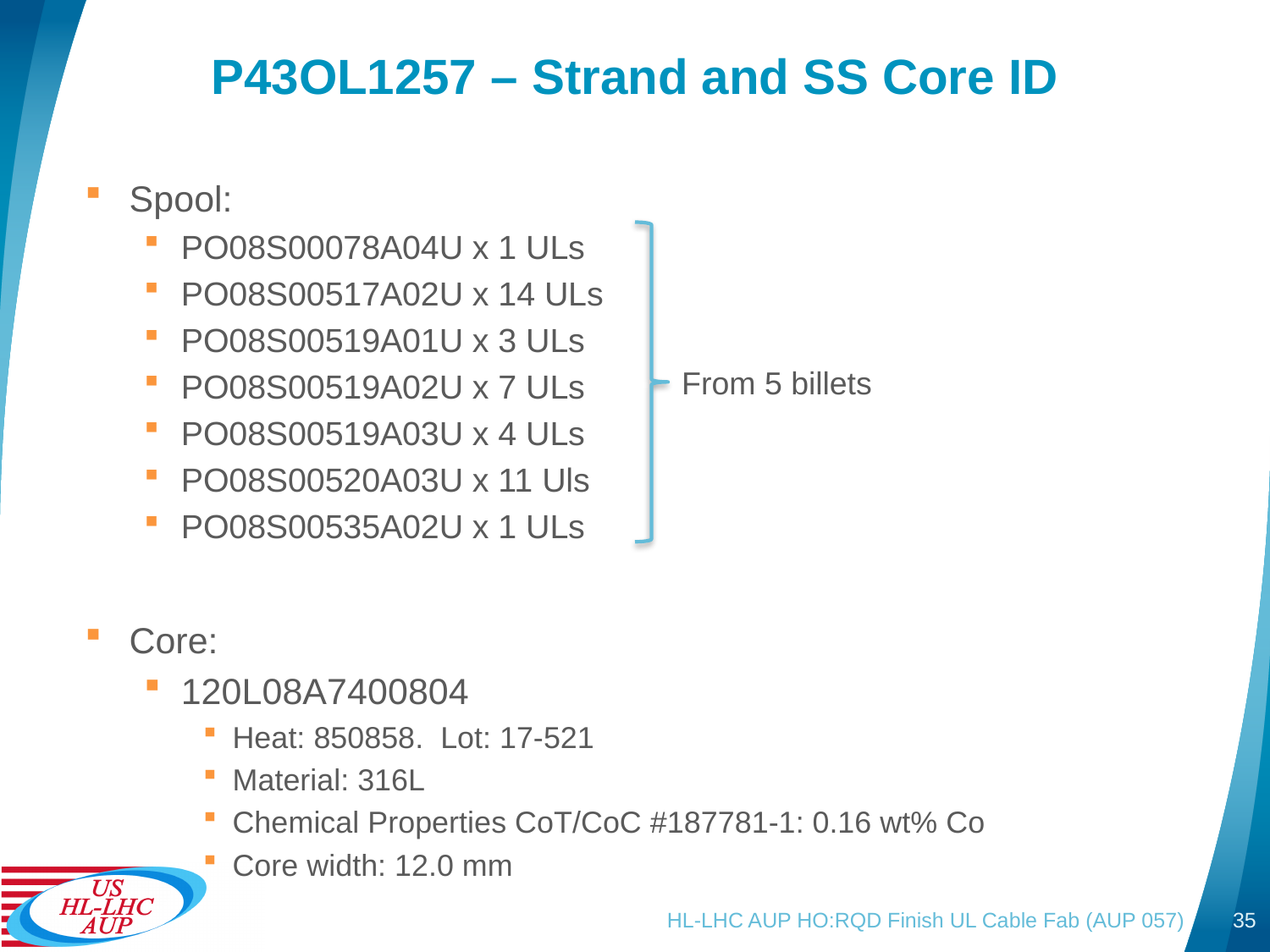

# P43OL1257 – Strand and SS Core ID
Spool:
PO08S00078A04U x 1 ULs
PO08S00517A02U x 14 ULs
PO08S00519A01U x 3 ULs
PO08S00519A02U x 7 ULs
PO08S00519A03U x 4 ULs
PO08S00520A03U x 11 Uls
PO08S00535A02U x 1 ULs

Core:
120L08A7400804
Heat: 850858.  Lot: 17-521
Material: 316L
Chemical Properties CoT/CoC #187781-1: 0.16 wt% Co
Core width: 12.0 mm

From 5 billets
HL-LHC AUP HO:RQD Finish UL Cable Fab (AUP 057)
35